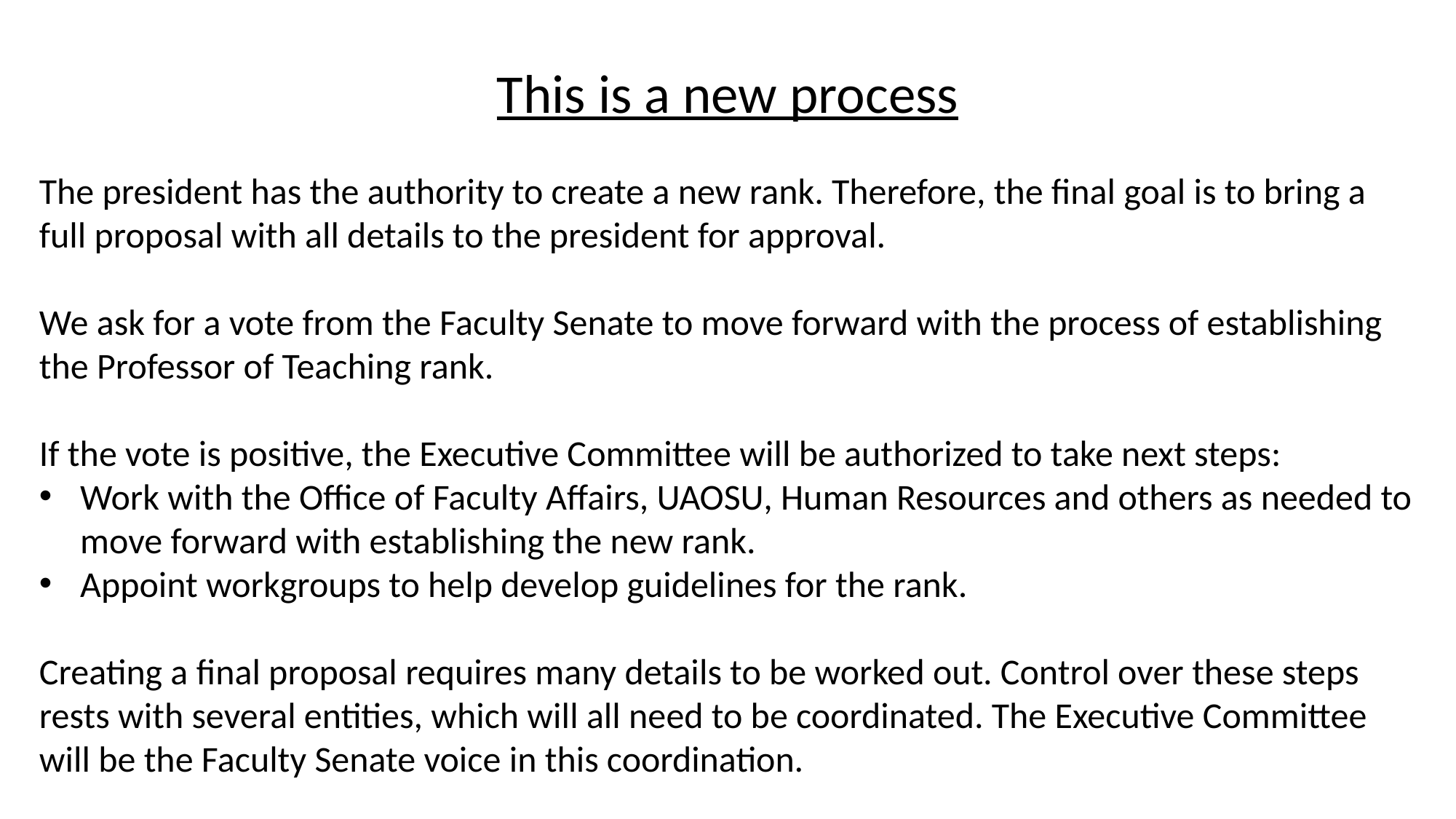

This is a new process

The president has the authority to create a new rank. Therefore, the final goal is to bring a full proposal with all details to the president for approval.

We ask for a vote from the Faculty Senate to move forward with the process of establishing the Professor of Teaching rank.

If the vote is positive, the Executive Committee will be authorized to take next steps:
Work with the Office of Faculty Affairs, UAOSU, Human Resources and others as needed to move forward with establishing the new rank.
Appoint workgroups to help develop guidelines for the rank.

Creating a final proposal requires many details to be worked out. Control over these steps rests with several entities, which will all need to be coordinated. The Executive Committee will be the Faculty Senate voice in this coordination.